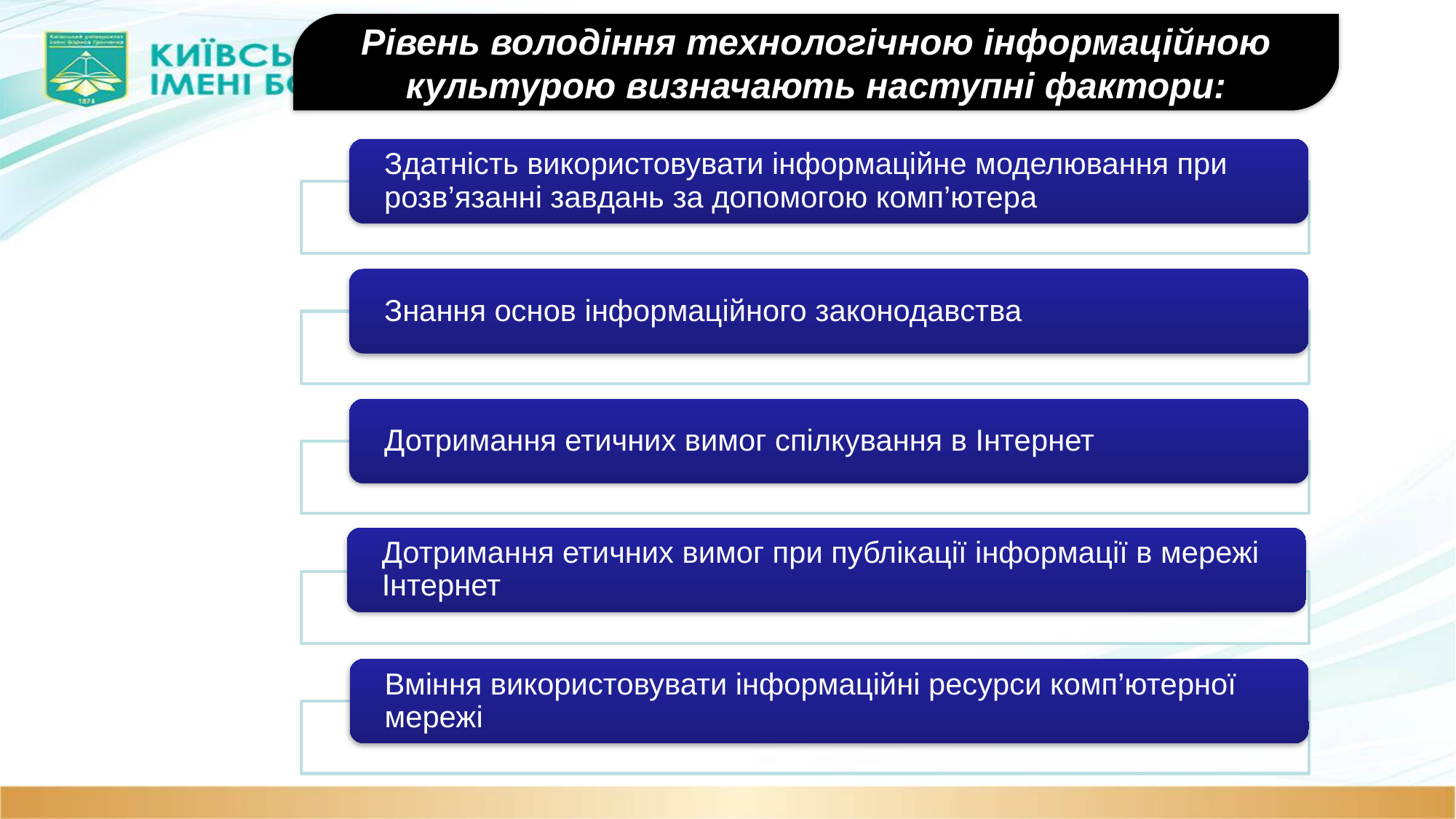

Рівень володіння технологічною інформаційною культурою визначають наступні фактори:
Здатність використовувати інформаційне моделювання при розв’язанні завдань за допомогою комп’ютера
Знання основ інформаційного законодавства
Дотримання етичних вимог спілкування в Інтернет
Дотримання етичних вимог при публікації інформації в мережі Інтернет
Вміння використовувати інформаційні ресурси комп’ютерної мережі